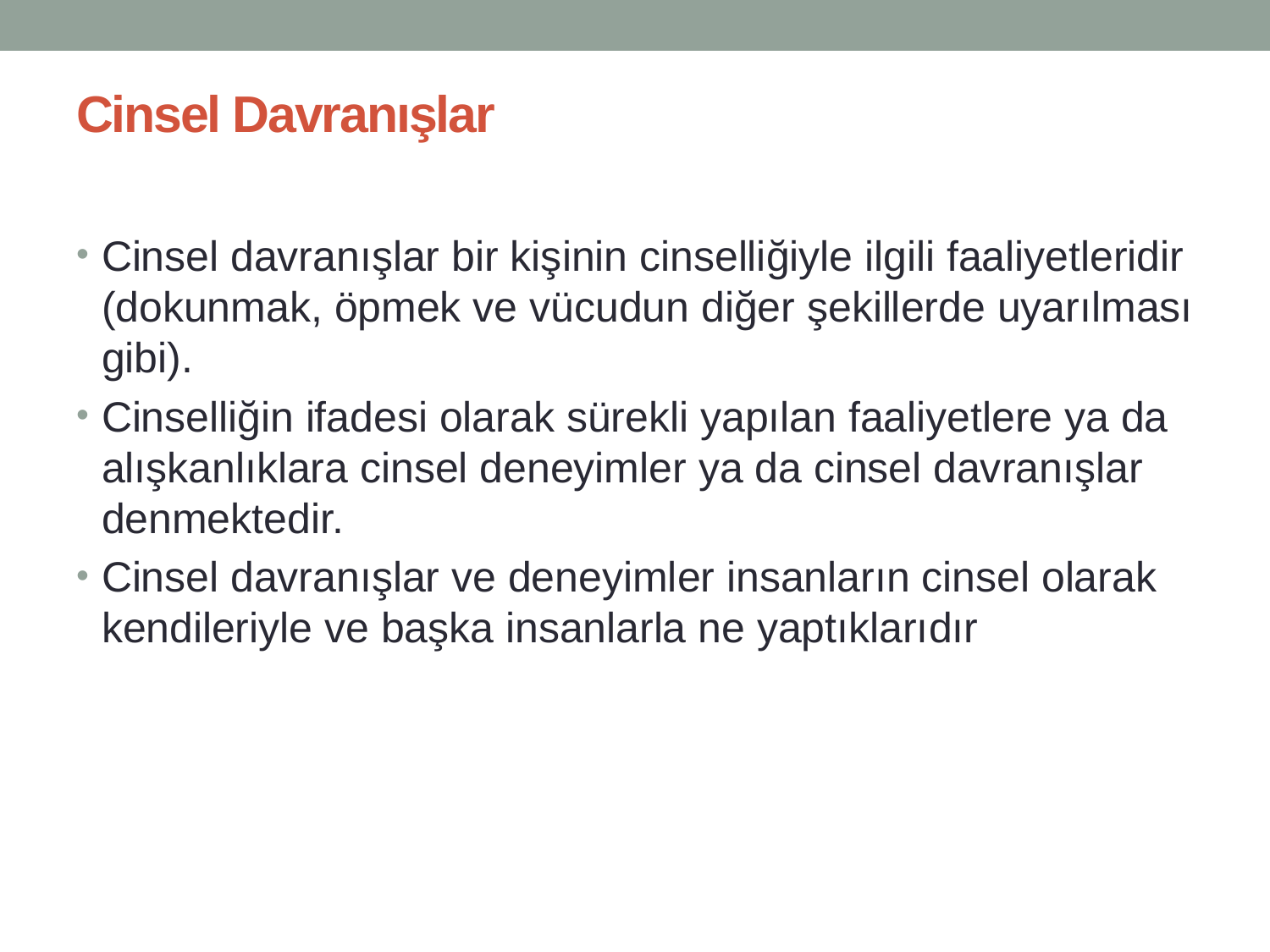

# Cinsel Davranışlar
Cinsel davranışlar bir kişinin cinselliğiyle ilgili faaliyetleridir (dokunmak, öpmek ve vücudun diğer şekillerde uyarılması gibi).
Cinselliğin ifadesi olarak sürekli yapılan faaliyetlere ya da alışkanlıklara cinsel deneyimler ya da cinsel davranışlar denmektedir.
Cinsel davranışlar ve deneyimler insanların cinsel olarak kendileriyle ve başka insanlarla ne yaptıklarıdır